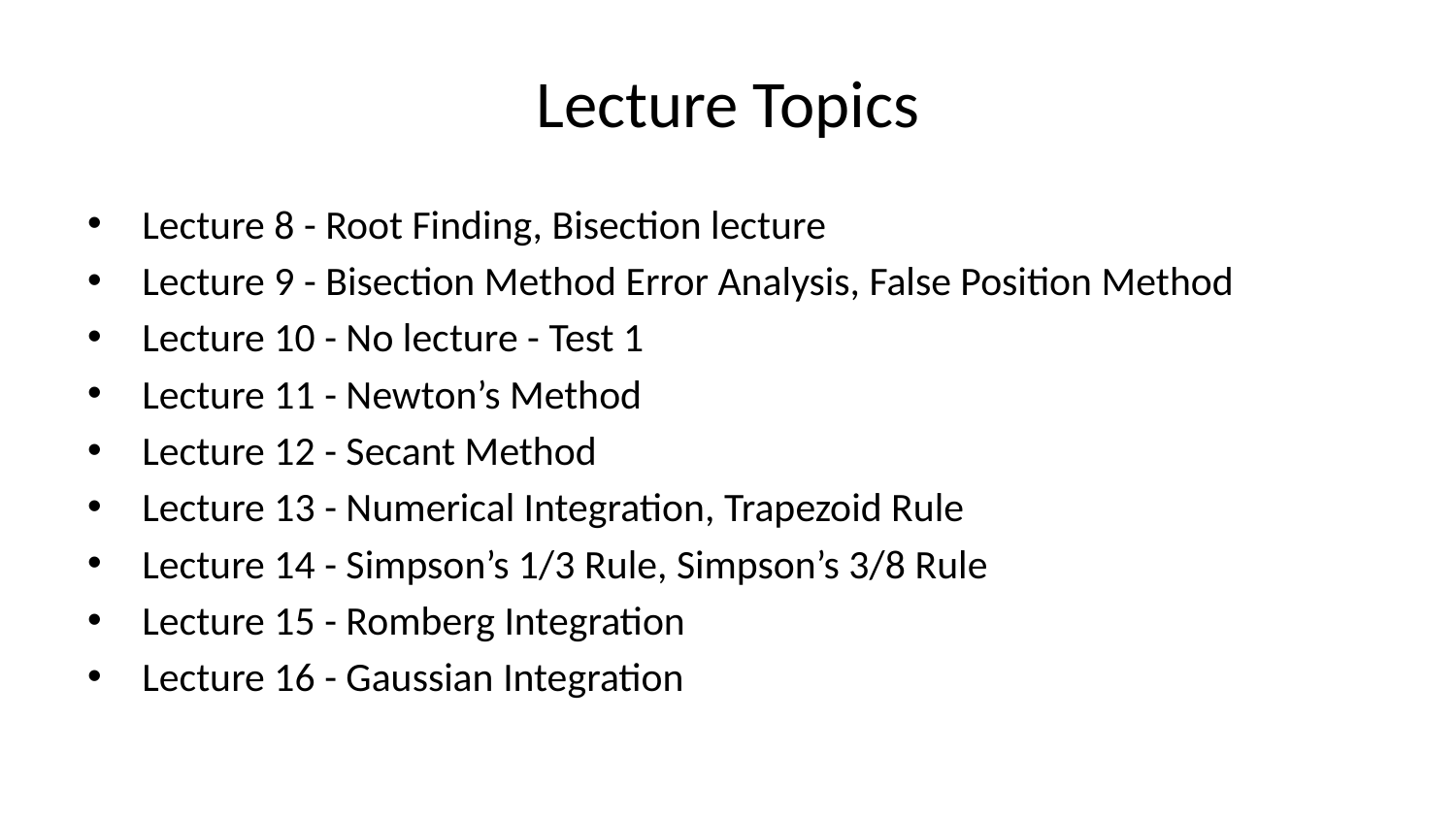

# Lecture Topics
Lecture 8 - Root Finding, Bisection lecture
Lecture 9 - Bisection Method Error Analysis, False Position Method
Lecture 10 - No lecture - Test 1
Lecture 11 - Newton’s Method
Lecture 12 - Secant Method
Lecture 13 - Numerical Integration, Trapezoid Rule
Lecture 14 - Simpson’s 1/3 Rule, Simpson’s 3/8 Rule
Lecture 15 - Romberg Integration
Lecture 16 - Gaussian Integration